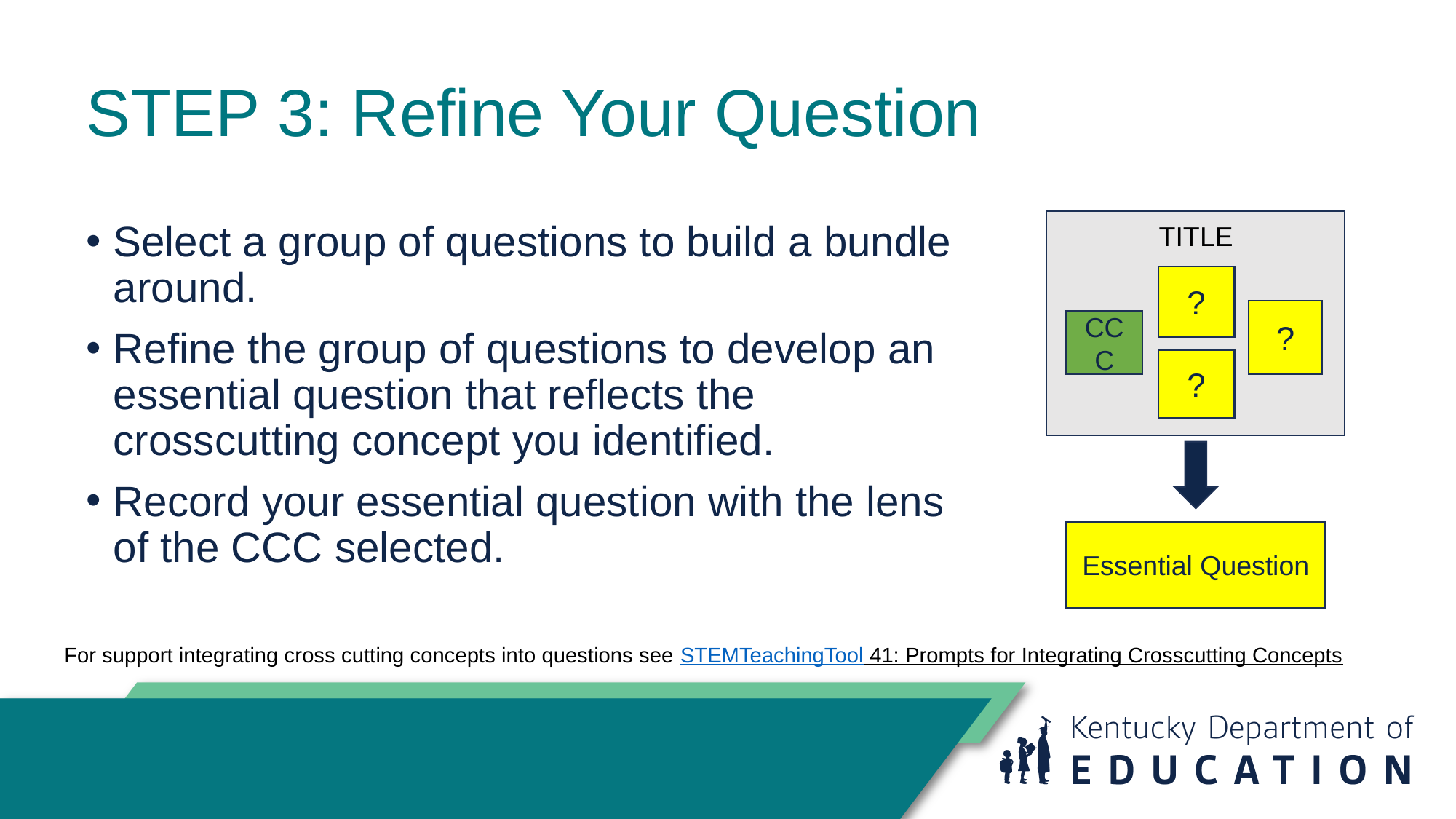

# STEP 3: Refine Your Question

TITLE
?
?
CCC
?

Essential Question
Select a group of questions to build a bundle around.
Refine the group of questions to develop an essential question that reflects the crosscutting concept you identified.
Record your essential question with the lens of the CCC selected.
For support integrating cross cutting concepts into questions see STEMTeachingTool 41: Prompts for Integrating Crosscutting Concepts